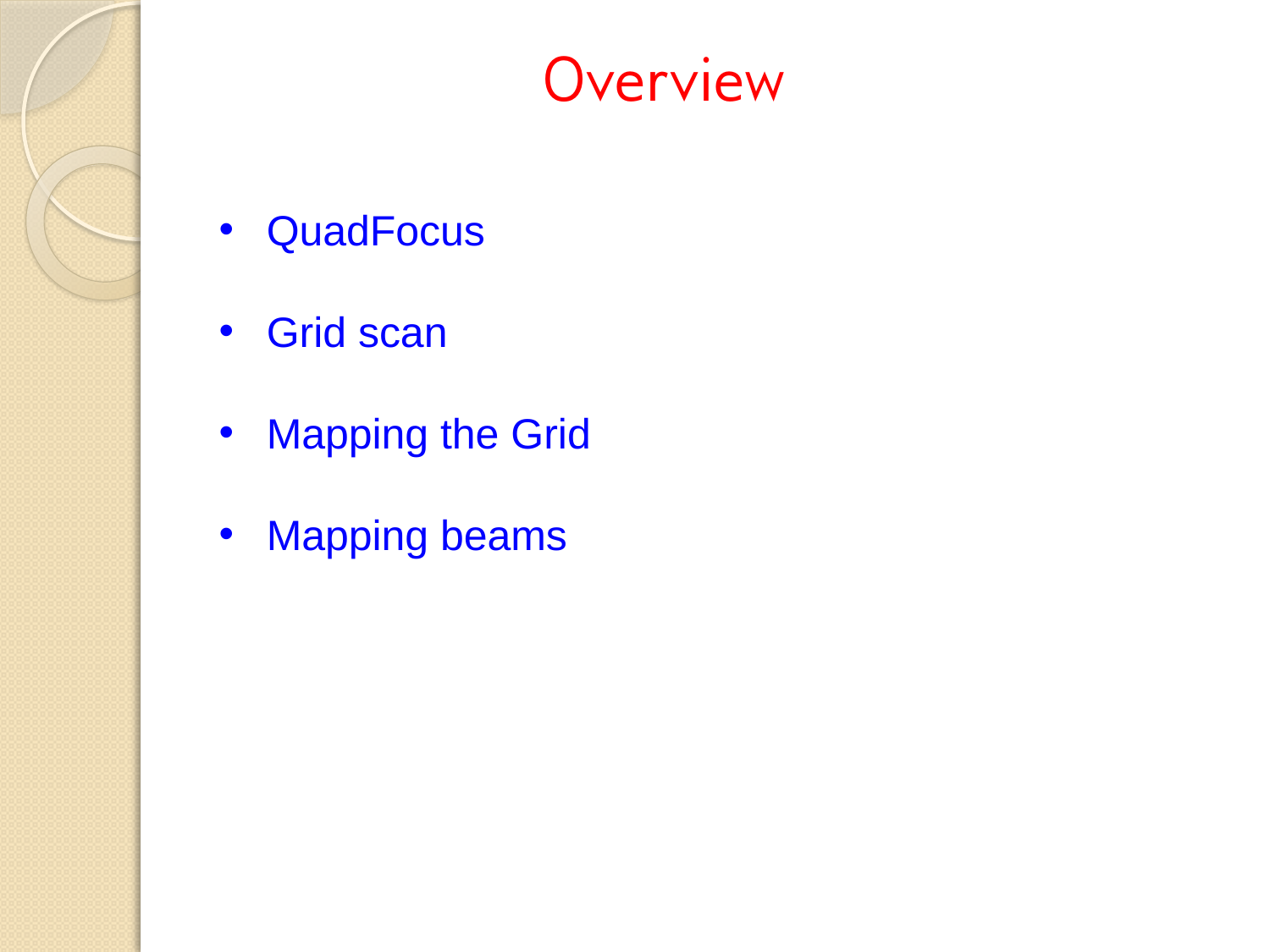

Overview

QuadFocus

Grid scan

Mapping the Grid

Mapping beams